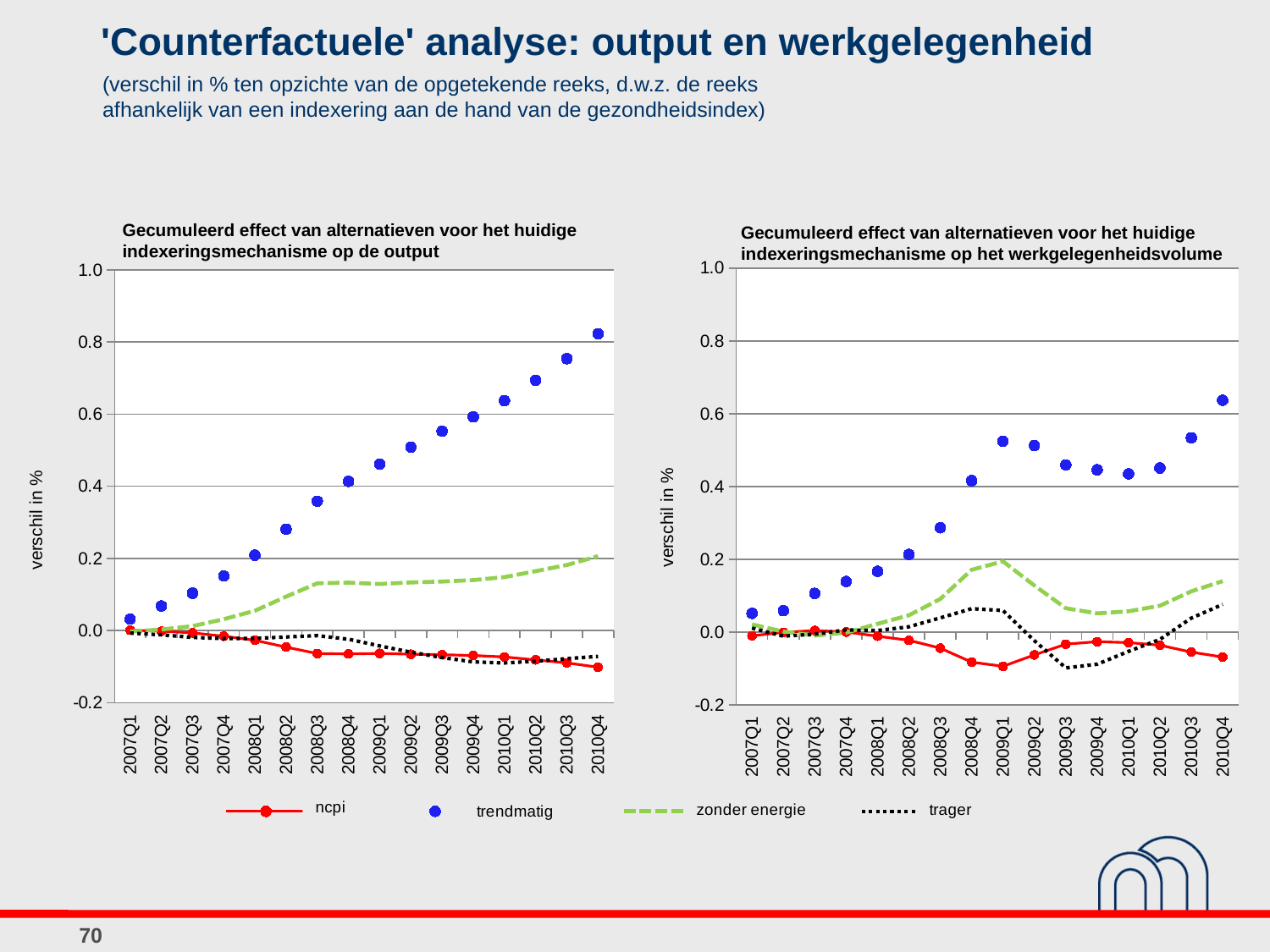

'Counterfactuele' analyse: output en werkgelegenheid

(verschil in % ten opzichte van de opgetekende reeks, d.w.z. de reeks afhankelijk van een indexering aan de hand van de gezondheidsindex)
Gecumuleerd effect van alternatieven voor het huidige indexeringsmechanisme op de output
# Gecumuleerd effect van alternatieven voor het huidige indexeringsmechanisme op het werkgelegenheidsvolume

### Chart

| Category | ipcn | tendancielle | pas d'énergie | plus lent MM(12) |
|---|---|---|---|---|
| 2007Q1 | 0.0011664407210938903 | 0.03184439478453544 | -0.002738403362544101 | -0.00691913258575987 |
| 2007Q2 | -0.001716439831888986 | 0.0680988242227748 | 0.003012666737127635 | -0.011732394875854976 |
| 2007Q3 | -0.006308112278949229 | 0.10368438031458349 | 0.01233490631025469 | -0.018945927728558985 |
| 2007Q4 | -0.01563133793787508 | 0.15155222486099953 | 0.03153316856806044 | -0.02208844177090588 |
| 2008Q1 | -0.027031906008032156 | 0.2089498402165023 | 0.05504943822304843 | -0.021795793313374202 |
| 2008Q2 | -0.045858713533302634 | 0.2811879333521264 | 0.09408281656197555 | -0.017781671254088978 |
| 2008Q3 | -0.0637302813638745 | 0.35876828133183764 | 0.13106896771655752 | -0.014091178917616081 |
| 2008Q4 | -0.06480966473594411 | 0.41384650797705885 | 0.1328370332010712 | -0.02400976013217584 |
| 2009Q1 | -0.06329528694154293 | 0.46177971893702585 | 0.12913184519111764 | -0.04259707530382918 |
| 2009Q2 | -0.06559025155184742 | 0.5086691558970825 | 0.13344541576184107 | -0.05992310894851512 |
| 2009Q3 | -0.0669860777485019 | 0.5528819176651605 | 0.13590949274641212 | -0.07477215026144651 |
| 2009Q4 | -0.06911637199310354 | 0.5926396655706806 | 0.1399691562240797 | -0.08690683103357431 |
| 2010Q1 | -0.07321851087852833 | 0.6376899506188723 | 0.14820554565866306 | -0.08973504104149374 |
| 2010Q2 | -0.08129685723048446 | 0.694194514994123 | 0.16476860415819194 | -0.08486794924997774 |
| 2010Q3 | -0.0895975565973218 | 0.7540177079944554 | 0.18178890622105692 | -0.07790673434364441 |
| 2010Q4 | -0.10156073946795194 | 0.8230900582812006 | 0.20642436053634844 | -0.0716821908560519 |

### Chart

| Category | ipcn | tendancielle | pas d'énergie | plus lent MM(12) |
|---|---|---|---|---|
| 2007Q1 | -0.01011813478099752 | 0.051377113664579394 | 0.02105310618075346 | 0.010988066627265303 |
| 2007Q2 | -0.0008541286538475175 | 0.058697163367738975 | 0.0013557682920793178 | -0.011281458094889684 |
| 2007Q3 | 0.004259154485370206 | 0.10625329884238516 | -0.009720412619856423 | -0.0057015285074334034 |
| 2007Q4 | 0.00019508210448282751 | 0.1389538617528533 | -0.0013918291815691042 | 0.005717735342596786 |
| 2008Q1 | -0.01138759181898403 | 0.16670338807700094 | 0.022678838746884852 | 0.004301426604930212 |
| 2008Q2 | -0.0227064994592936 | 0.21351027601205624 | 0.046123221045245834 | 0.0145724887037364 |
| 2008Q3 | -0.044202321489876024 | 0.2865890945408684 | 0.09092969678798676 | 0.03901935047123564 |
| 2008Q4 | -0.08268437358365209 | 0.41606938540585425 | 0.17108554073867488 | 0.06421611225041193 |
| 2009Q1 | -0.09409383049684807 | 0.5243464133070787 | 0.1942018565205277 | 0.0590963032473506 |
| 2009Q2 | -0.06274637227078284 | 0.5127048730077246 | 0.1277586331811529 | -0.023744486640428133 |
| 2009Q3 | -0.03321780500878059 | 0.4594307452451871 | 0.06553424391232333 | -0.09846339191312795 |
| 2009Q4 | -0.02638692584926219 | 0.4459512175572458 | 0.05133411555759393 | -0.08837694759900175 |
| 2010Q1 | -0.02895023761038 | 0.43463765400677823 | 0.05706682571355559 | -0.05308332946373896 |
| 2010Q2 | -0.03616622119507218 | 0.4506234811560223 | 0.07233493585984575 | -0.020270647671534615 |
| 2010Q3 | -0.055040648220063604 | 0.5338288989344167 | 0.11180865480508215 | 0.03828006081724134 |
| 2010Q4 | -0.06873283700531953 | 0.6370131587846717 | 0.1400589496828877 | 0.07584329214189883 |
70